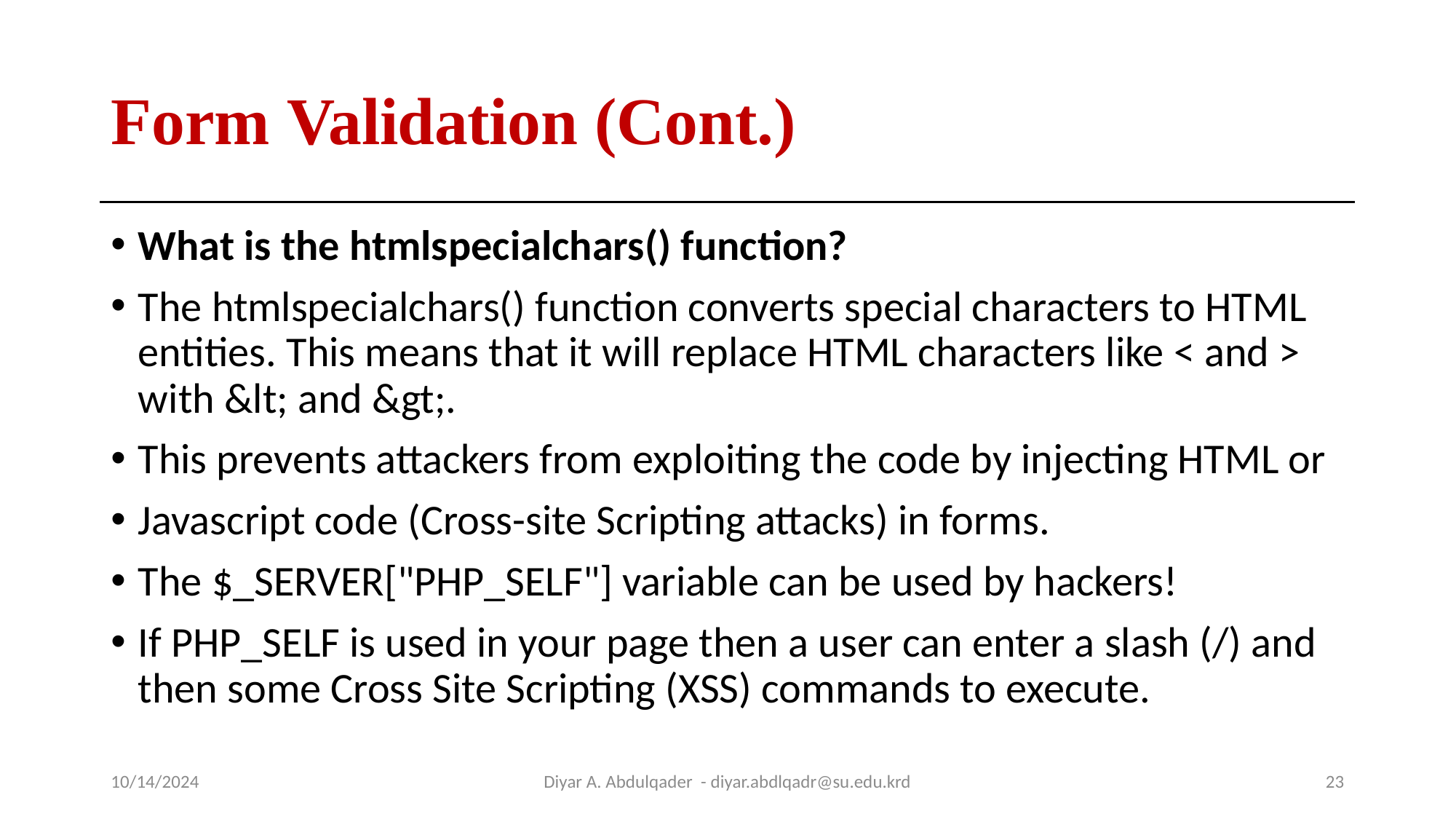

# Form Validation (Cont.)
What is the htmlspecialchars() function?
The htmlspecialchars() function converts special characters to HTML  entities. This means that it will replace HTML characters like < and >  with &lt; and &gt;.
This prevents attackers from exploiting the code by injecting HTML or
Javascript code (Cross-site Scripting attacks) in forms.
The $_SERVER["PHP_SELF"] variable can be used by hackers!
If PHP_SELF is used in your page then a user can enter a slash (/) and  then some Cross Site Scripting (XSS) commands to execute.

10/14/2024
Diyar A. Abdulqader  - diyar.abdlqadr@su.edu.krd
23